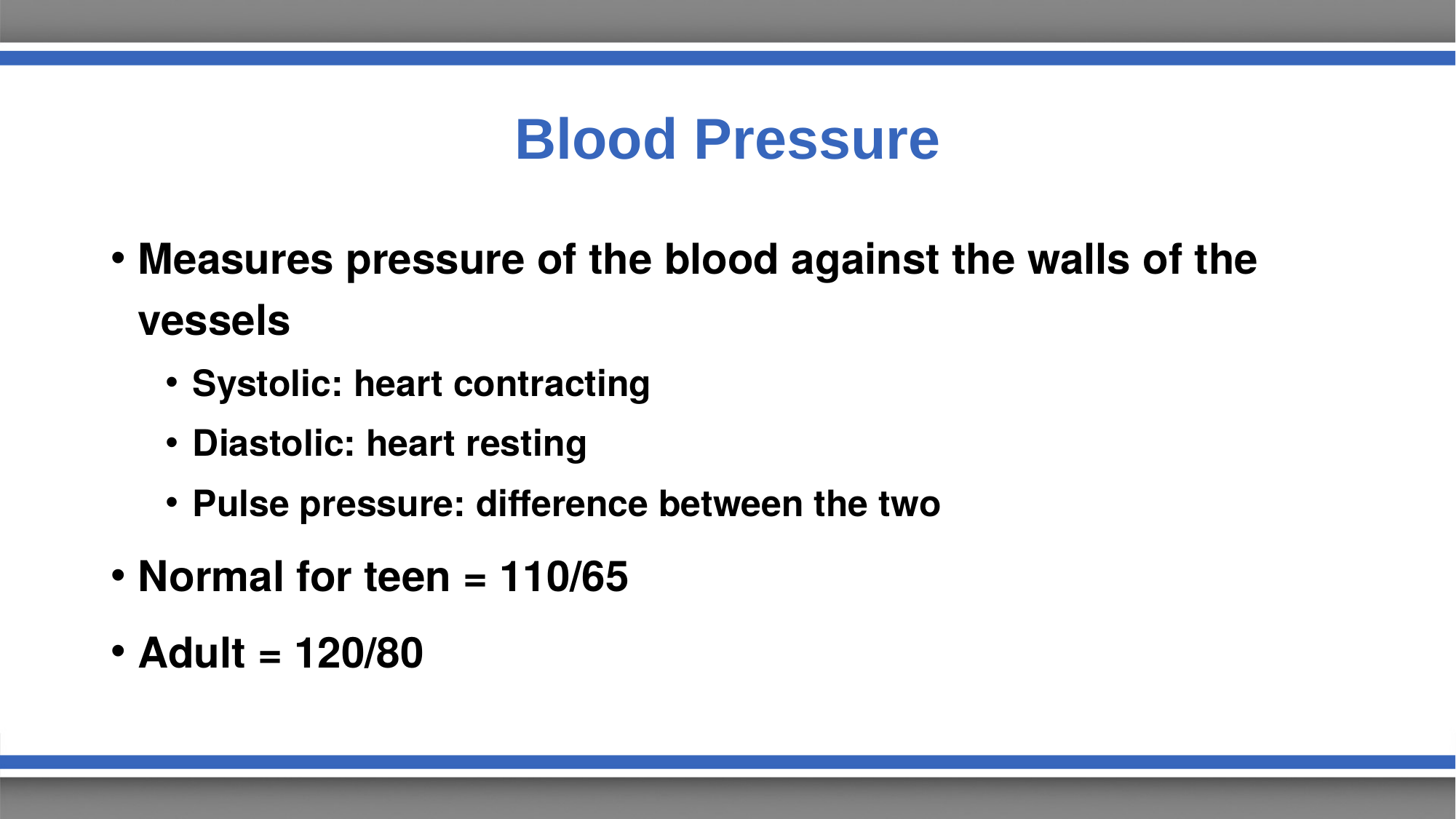

# Blood Pressure
Measures pressure of the blood against the walls of the vessels
Systolic: heart contracting
Diastolic: heart resting
Pulse pressure: difference between the two
Normal for teen = 110/65
Adult = 120/80